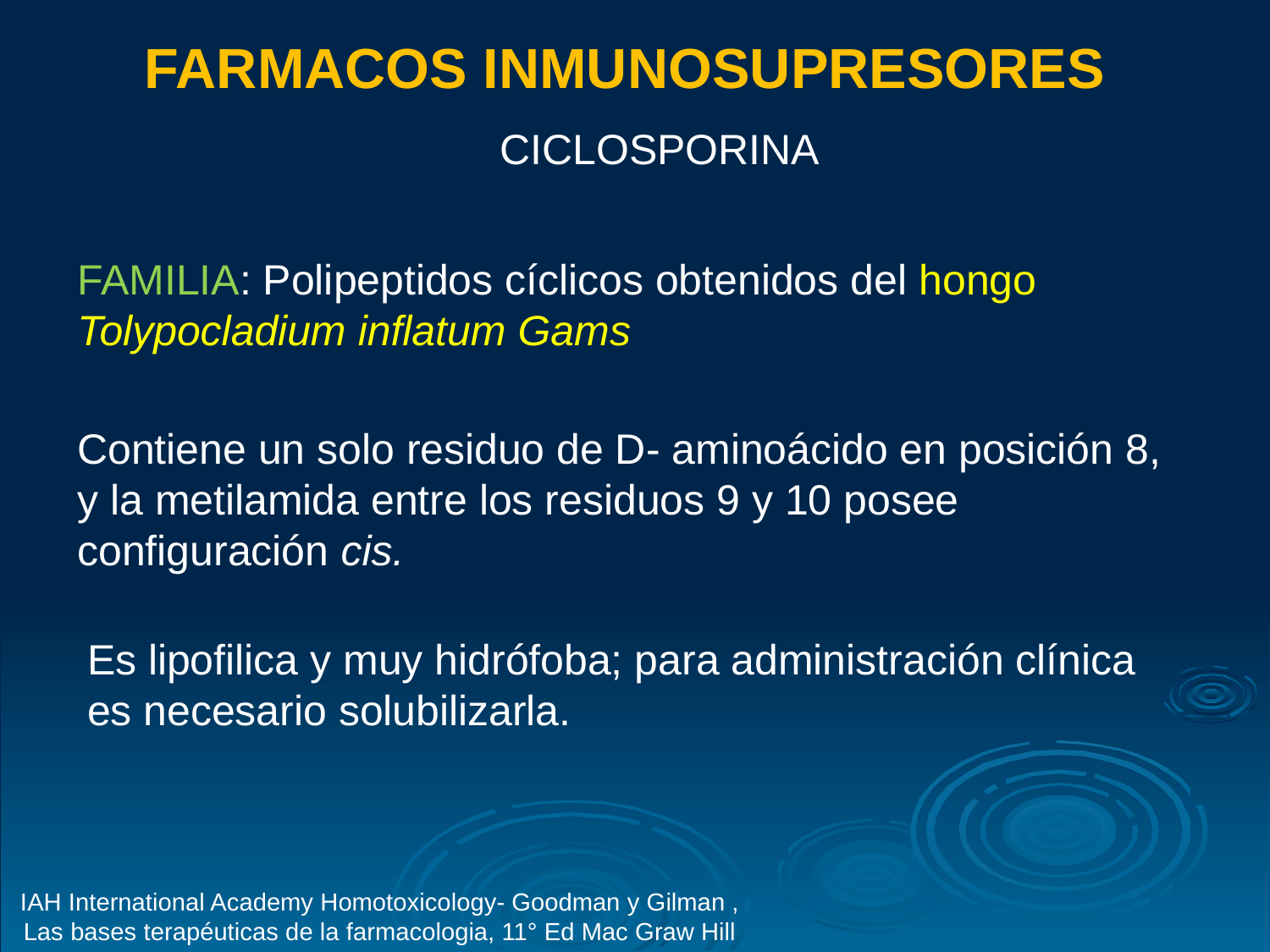

FARMACOS INMUNOSUPRESORES
CICLOSPORINA
FAMILIA: Polipeptidos cíclicos obtenidos del hongo Tolypocladium inflatum Gams
Contiene un solo residuo de D- aminoácido en posición 8, y la metilamida entre los residuos 9 y 10 posee configuración cis.
Es lipofilica y muy hidrófoba; para administración clínica es necesario solubilizarla.
IAH International Academy Homotoxicology- Goodman y Gilman , Las bases terapéuticas de la farmacologia, 11° Ed Mac Graw Hill